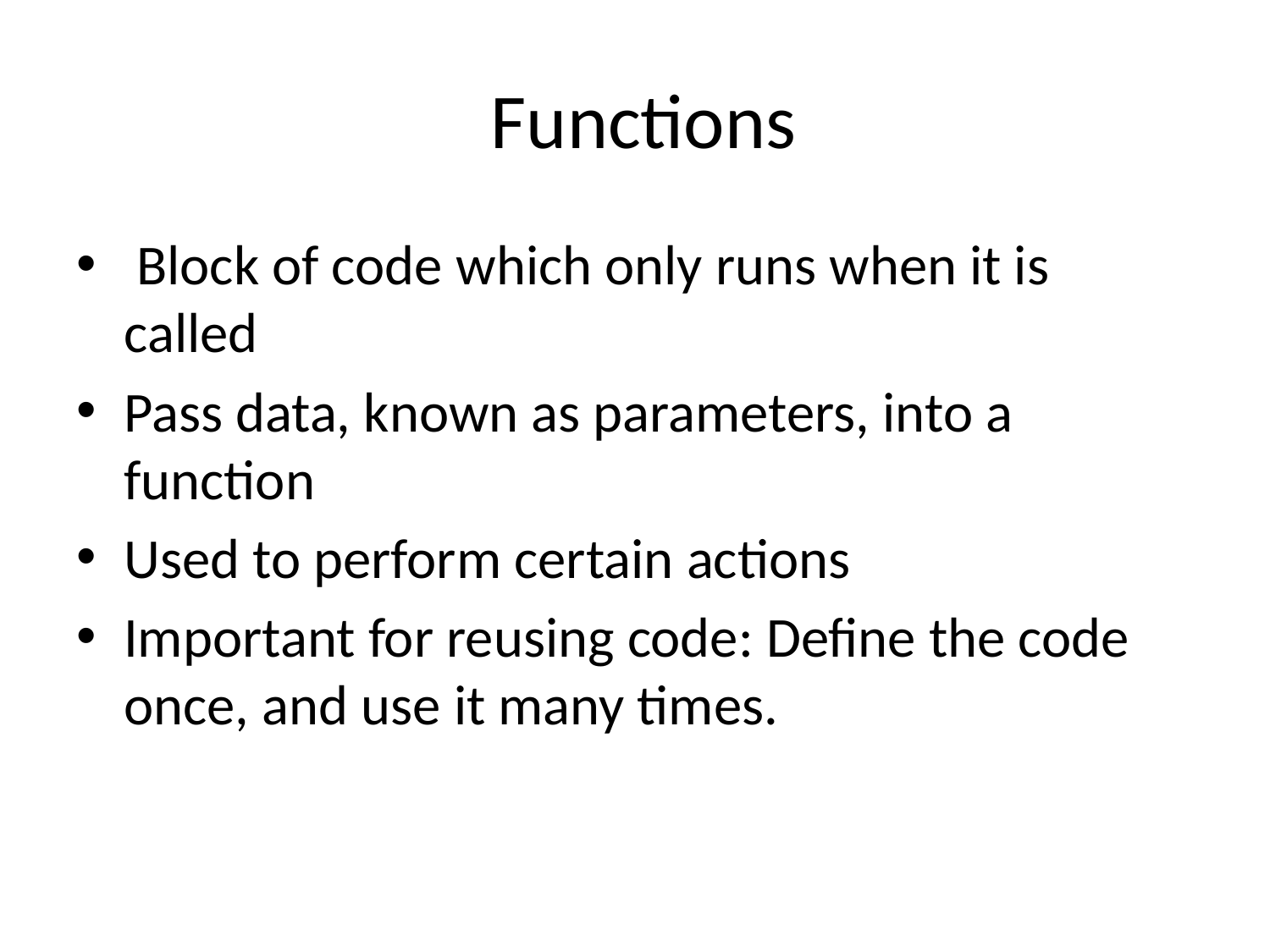

# Functions
 Block of code which only runs when it is called
Pass data, known as parameters, into a function
Used to perform certain actions
Important for reusing code: Define the code once, and use it many times.